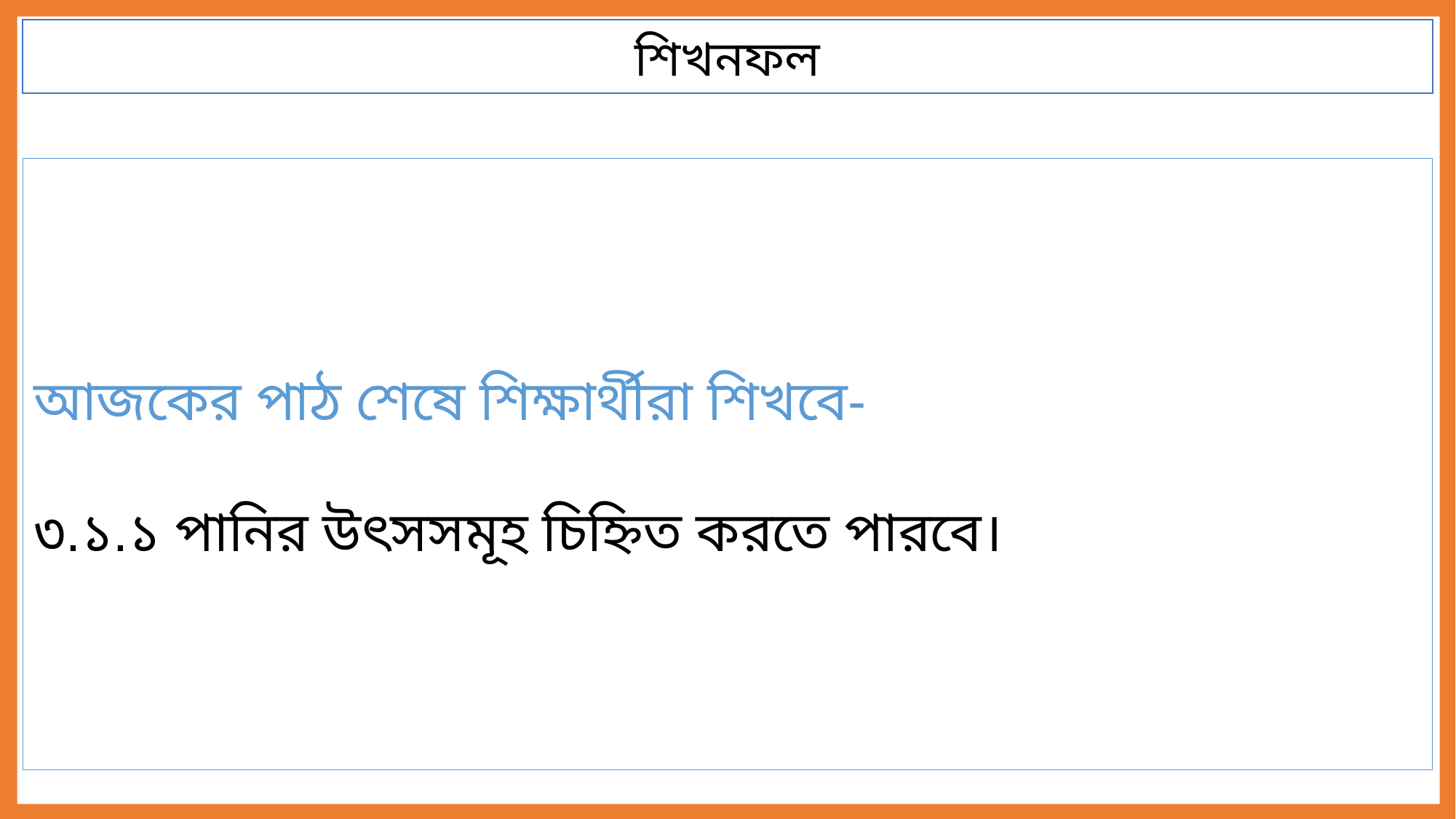

শিখনফল
আজকের পাঠ শেষে শিক্ষার্থীরা শিখবে-

৩.১.১ পানির উৎসসমূহ চিহ্নিত করতে পারবে।